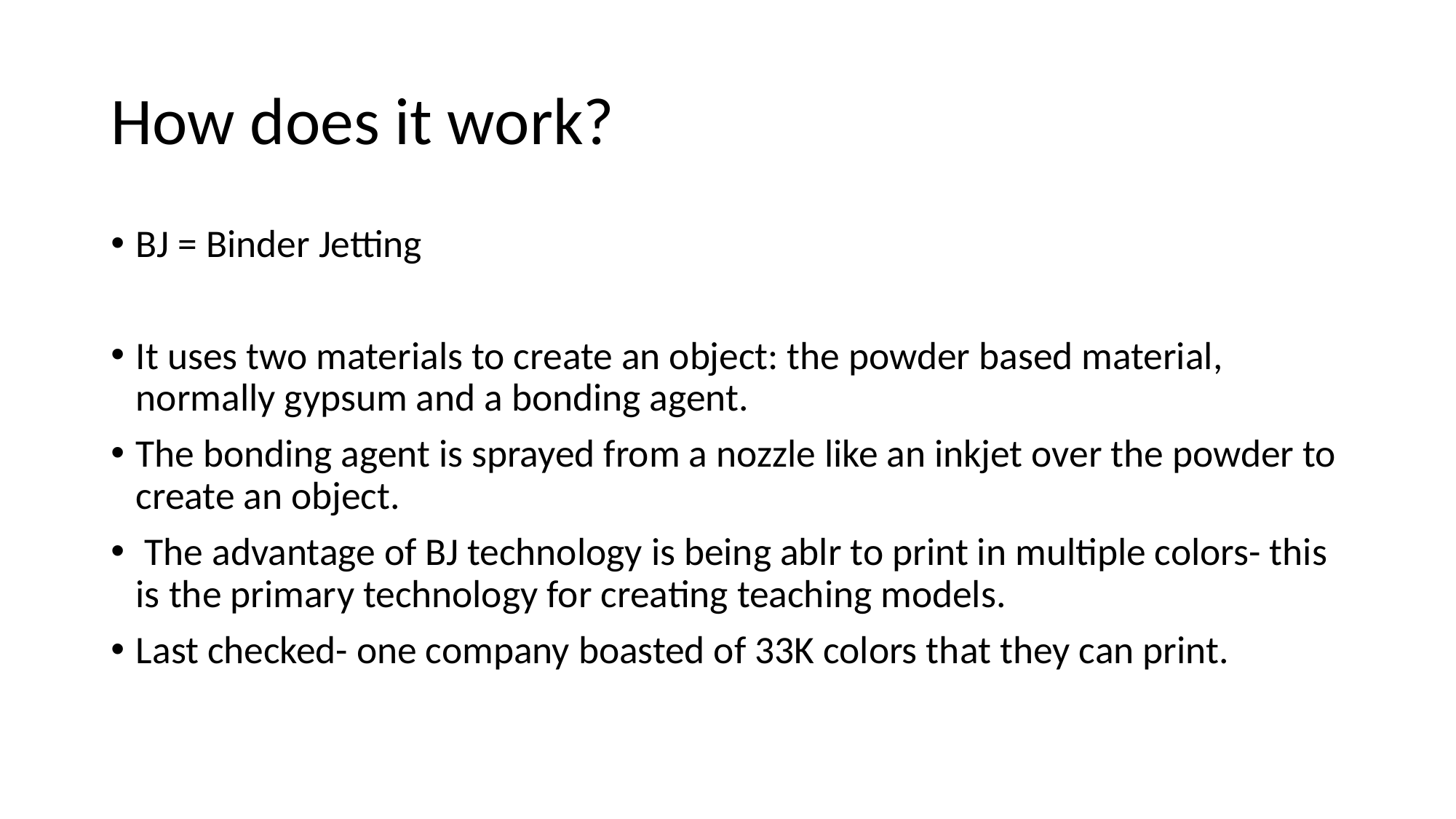

# How does it work?
BJ = Binder Jetting

It uses two materials to create an object: the powder based material, normally gypsum and a bonding agent.
The bonding agent is sprayed from a nozzle like an inkjet over the powder to create an object.
 The advantage of BJ technology is being ablr to print in multiple colors- this is the primary technology for creating teaching models.
Last checked- one company boasted of 33K colors that they can print.